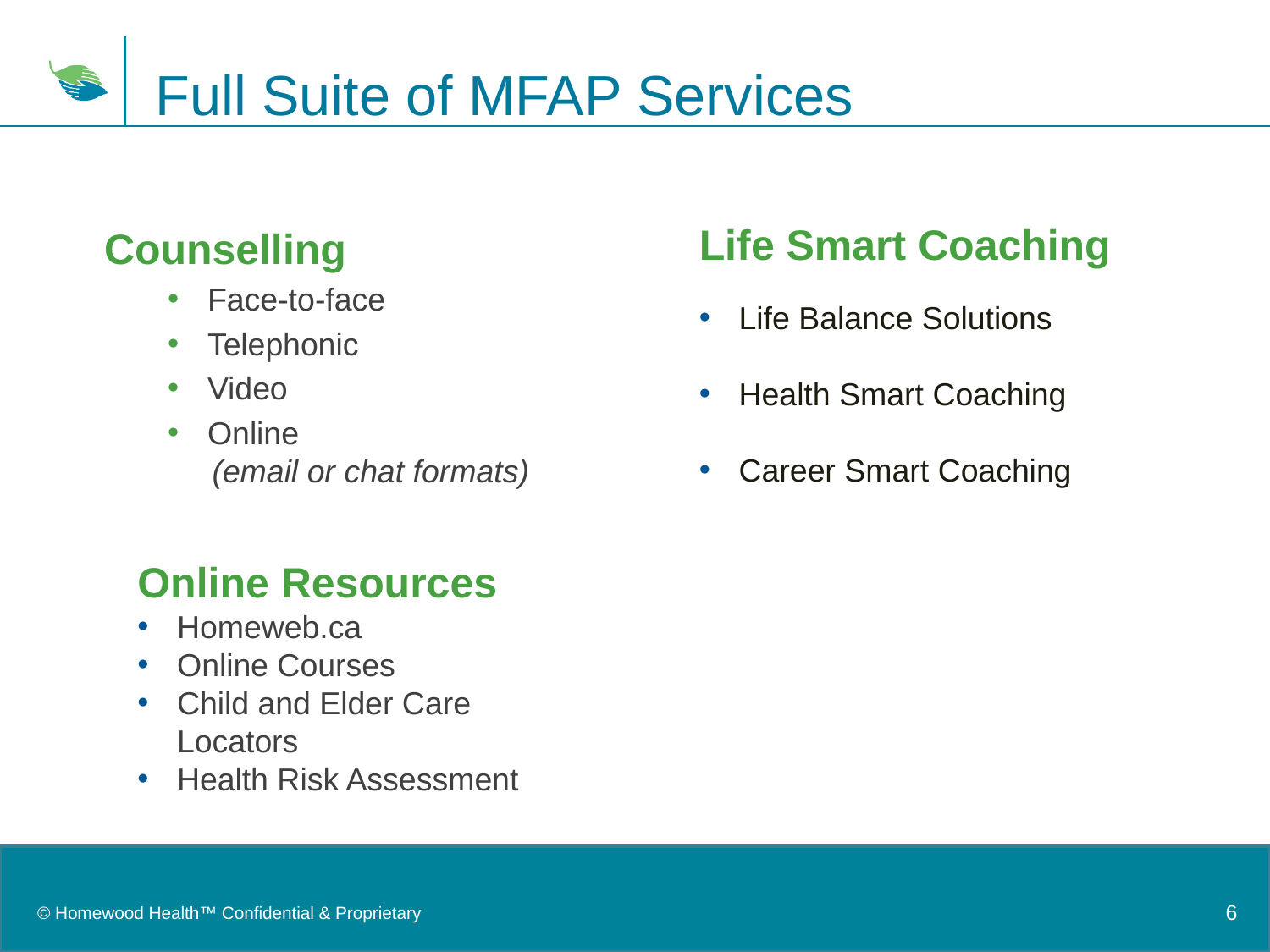

Full Suite of MFAP Services

Life Smart Coaching
Life Balance Solutions

Health Smart Coaching

Career Smart Coaching
Counselling
Face-to-face
Telephonic
Video
Online
     (email or chat formats)

Online Resources
Homeweb.ca
Online Courses
Child and Elder Care Locators
Health Risk Assessment